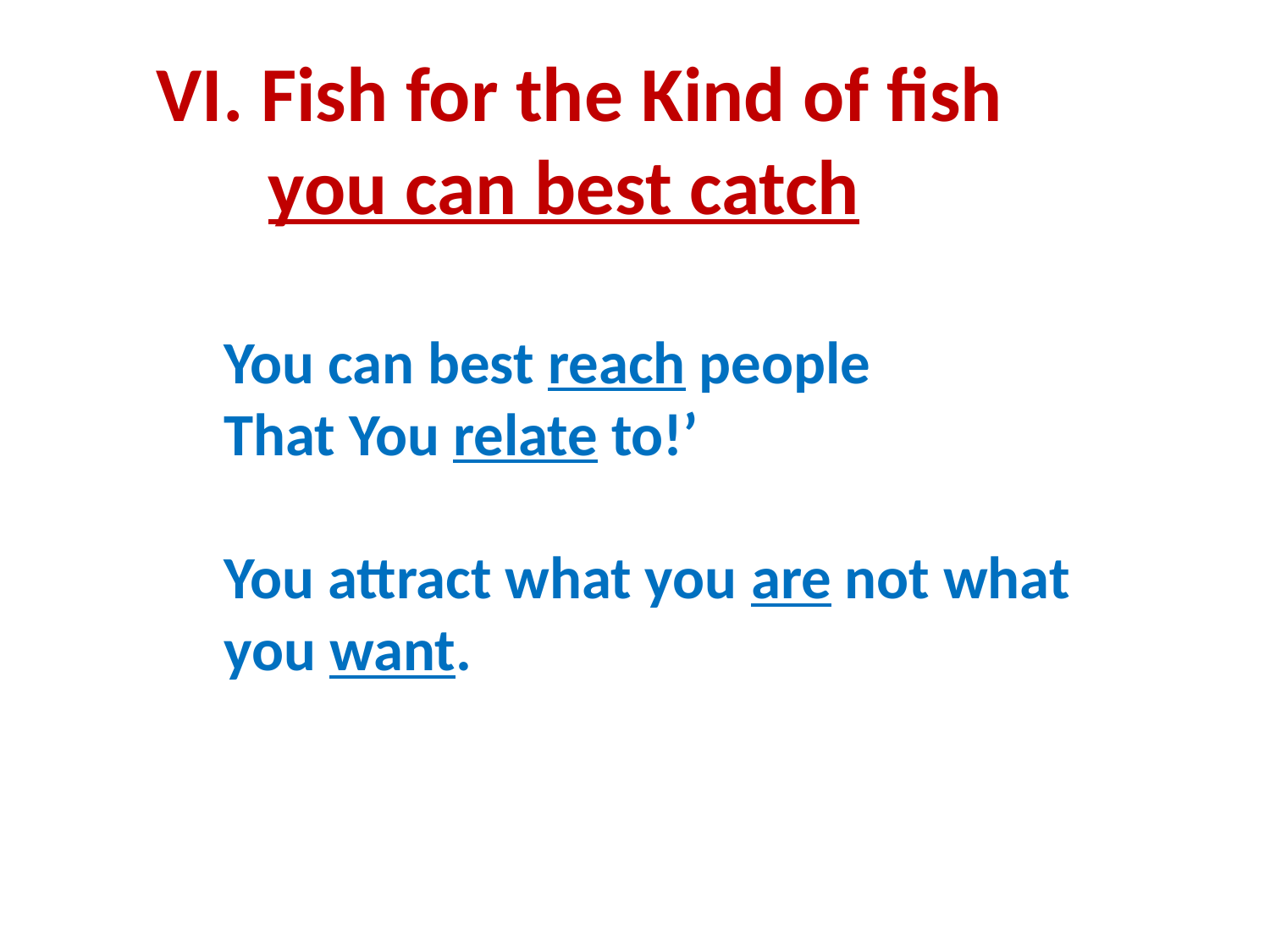

VI. Fish for the Kind of fish
	you can best catch
You can best reach people
That You relate to!’

You attract what you are not what
you want.